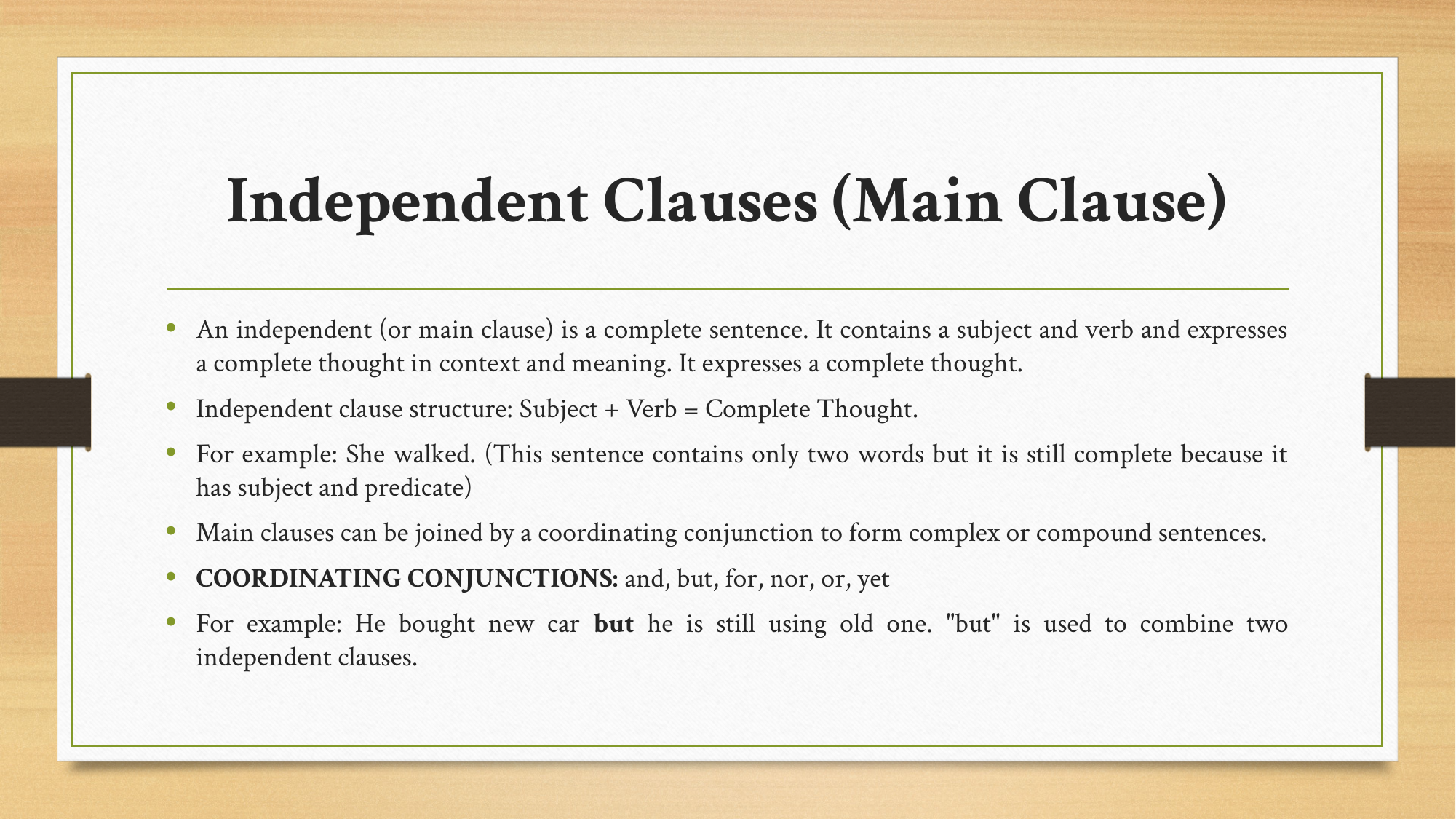

# Independent Clauses (Main Clause)
An independent (or main clause) is a complete sentence. It contains a subject and verb and expresses a complete thought in context and meaning. It expresses a complete thought.
Independent clause structure: Subject + Verb = Complete Thought.
For example: She walked. (This sentence contains only two words but it is still complete because it has subject and predicate)
Main clauses can be joined by a coordinating conjunction to form complex or compound sentences.
COORDINATING CONJUNCTIONS: and, but, for, nor, or, yet
For example: He bought new car but he is still using old one. "but" is used to combine two independent clauses.